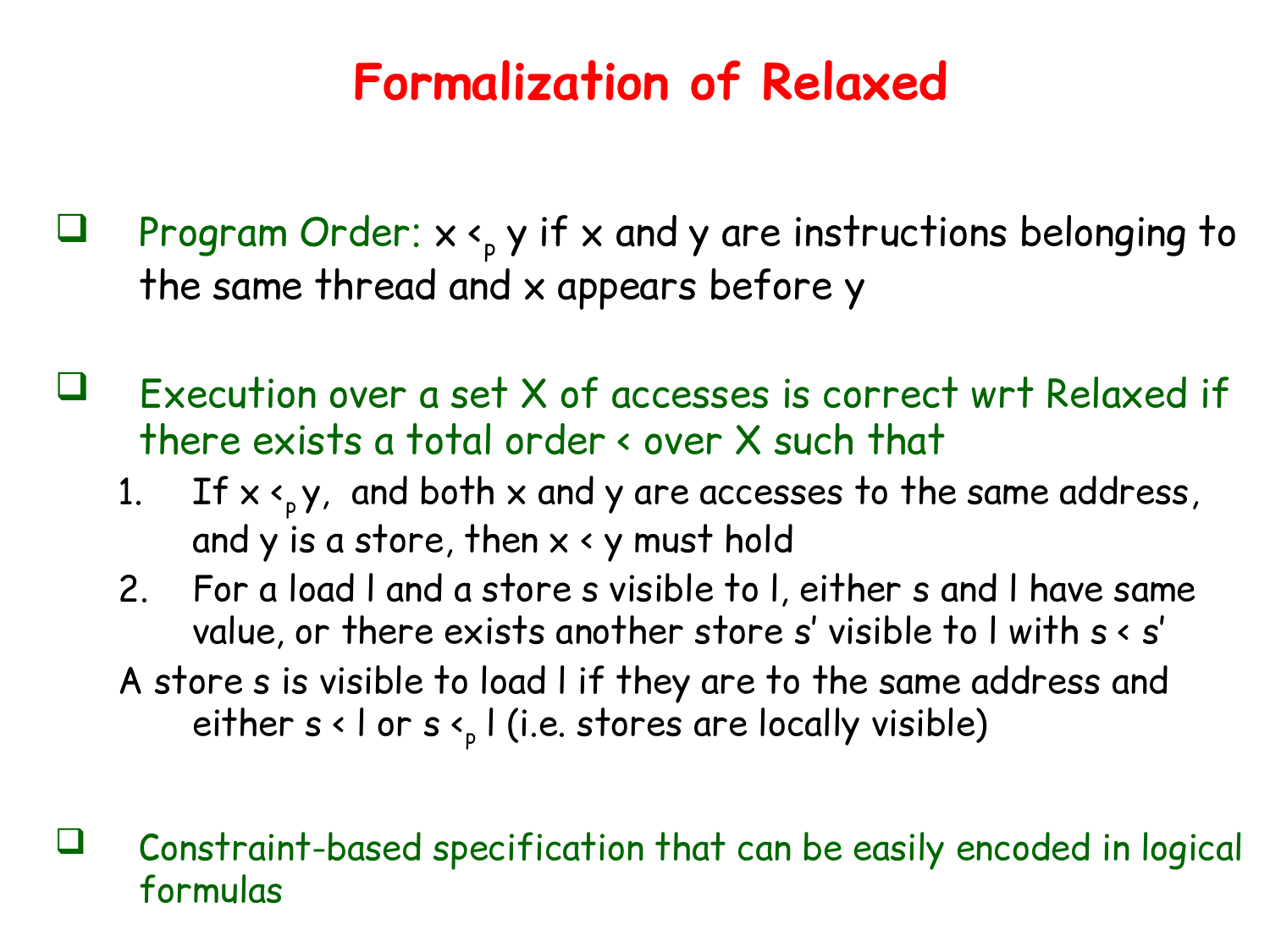

# Formalization of Relaxed
Program Order: x <p y if x and y are instructions belonging to the same thread and x appears before y

Execution over a set X of accesses is correct wrt Relaxed if there exists a total order < over X such that
If x <p y,  and both x and y are accesses to the same address, and y is a store, then x < y must hold
For a load l and a store s visible to l, either s and l have same value, or there exists another store s’ visible to l with s < s’
A store s is visible to load l if they are to the same address and either s < l or s <p l (i.e. stores are locally visible)

Constraint-based specification that can be easily encoded in logical formulas